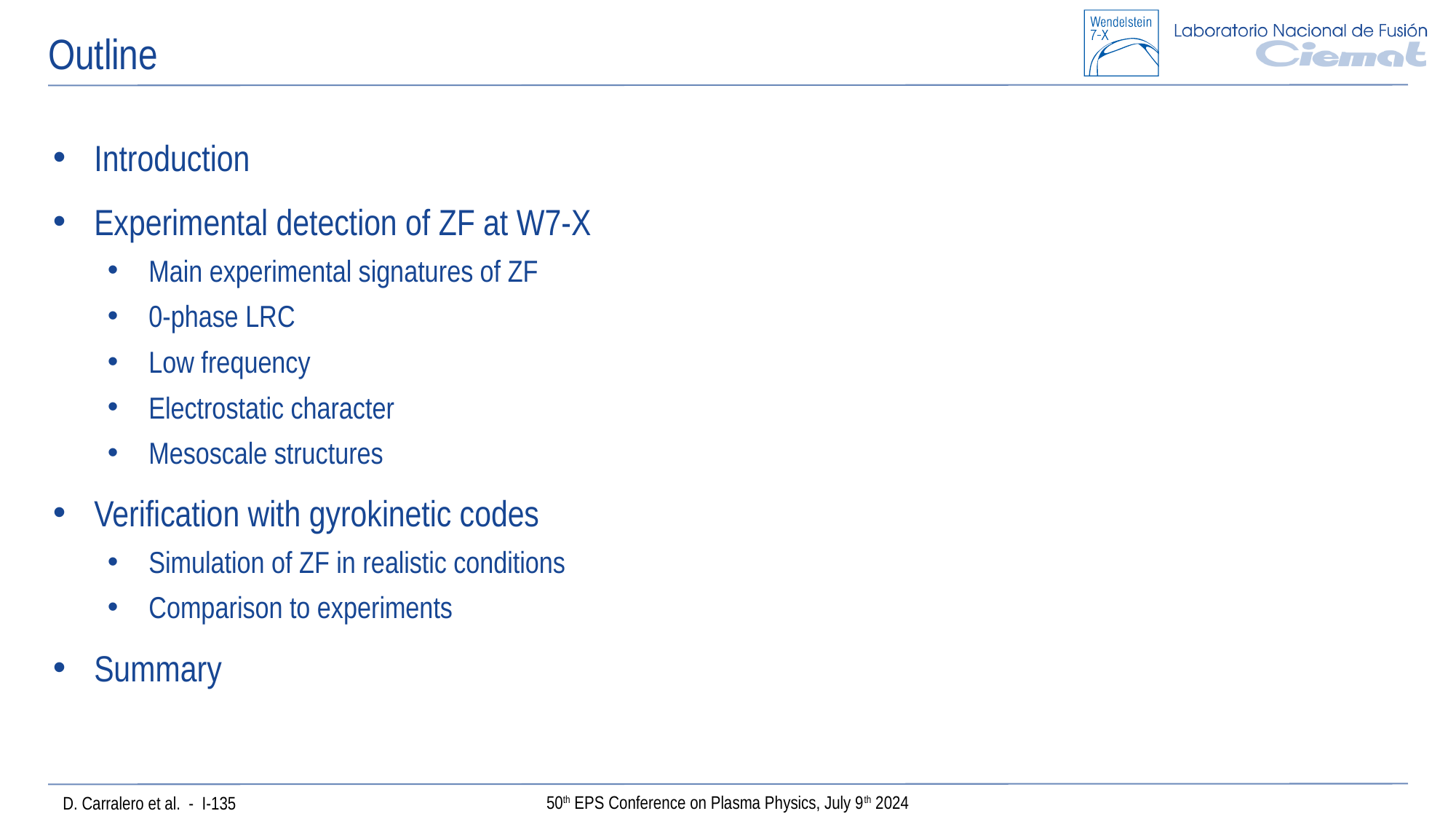

Outline

Introduction

Experimental detection of ZF at W7-X
Main experimental signatures of ZF
0-phase LRC
Low frequency
Electrostatic character
Mesoscale structures

Verification with gyrokinetic codes
Simulation of ZF in realistic conditions
Comparison to experiments

Summary